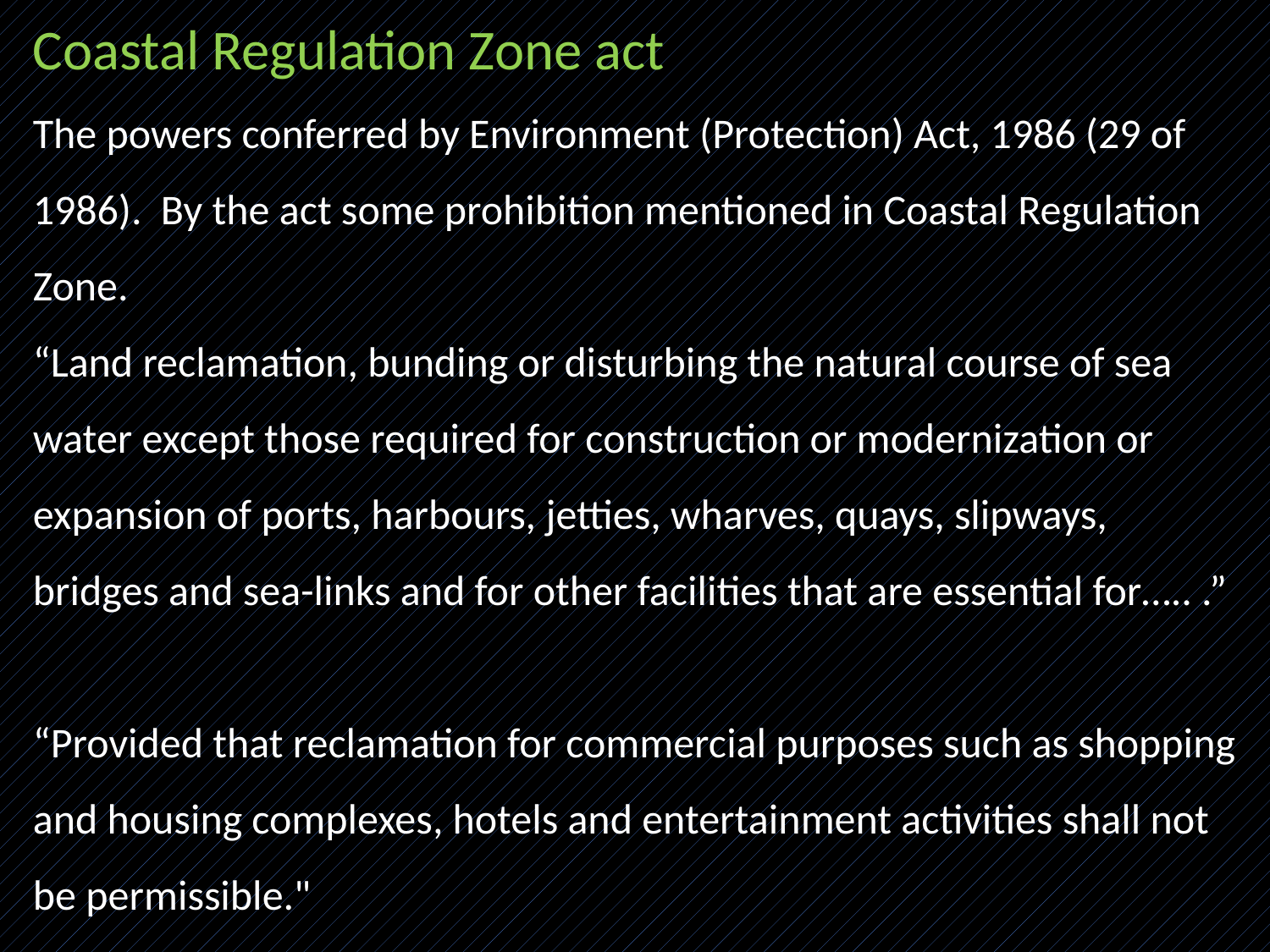

# Coastal Regulation Zone act The powers conferred by Environment (Protection) Act, 1986 (29 of 1986).  By the act some prohibition mentioned in Coastal Regulation Zone. “Land reclamation, bunding or disturbing the natural course of sea water except those required for construction or modernization or expansion of ports, harbours, jetties, wharves, quays, slipways, bridges and sea-links and for other facilities that are essential for….. .” “Provided that reclamation for commercial purposes such as shopping and housing complexes, hotels and entertainment activities shall not be permissible."